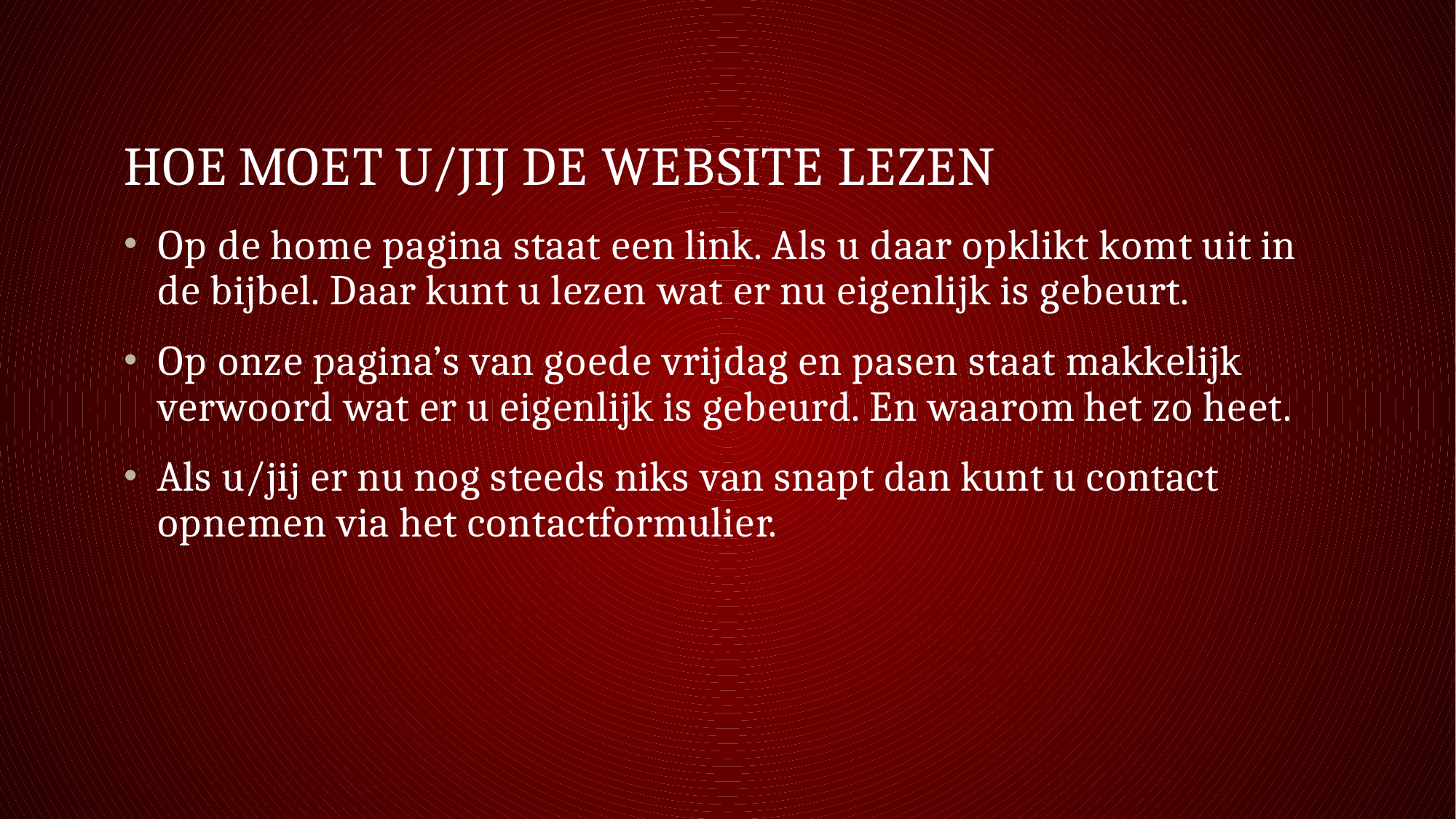

# Hoe moet u/jij de website lezen
Op de home pagina staat een link. Als u daar opklikt komt uit in de bijbel. Daar kunt u lezen wat er nu eigenlijk is gebeurt.
Op onze pagina’s van goede vrijdag en pasen staat makkelijk verwoord wat er u eigenlijk is gebeurd. En waarom het zo heet.
Als u/jij er nu nog steeds niks van snapt dan kunt u contact opnemen via het contactformulier.